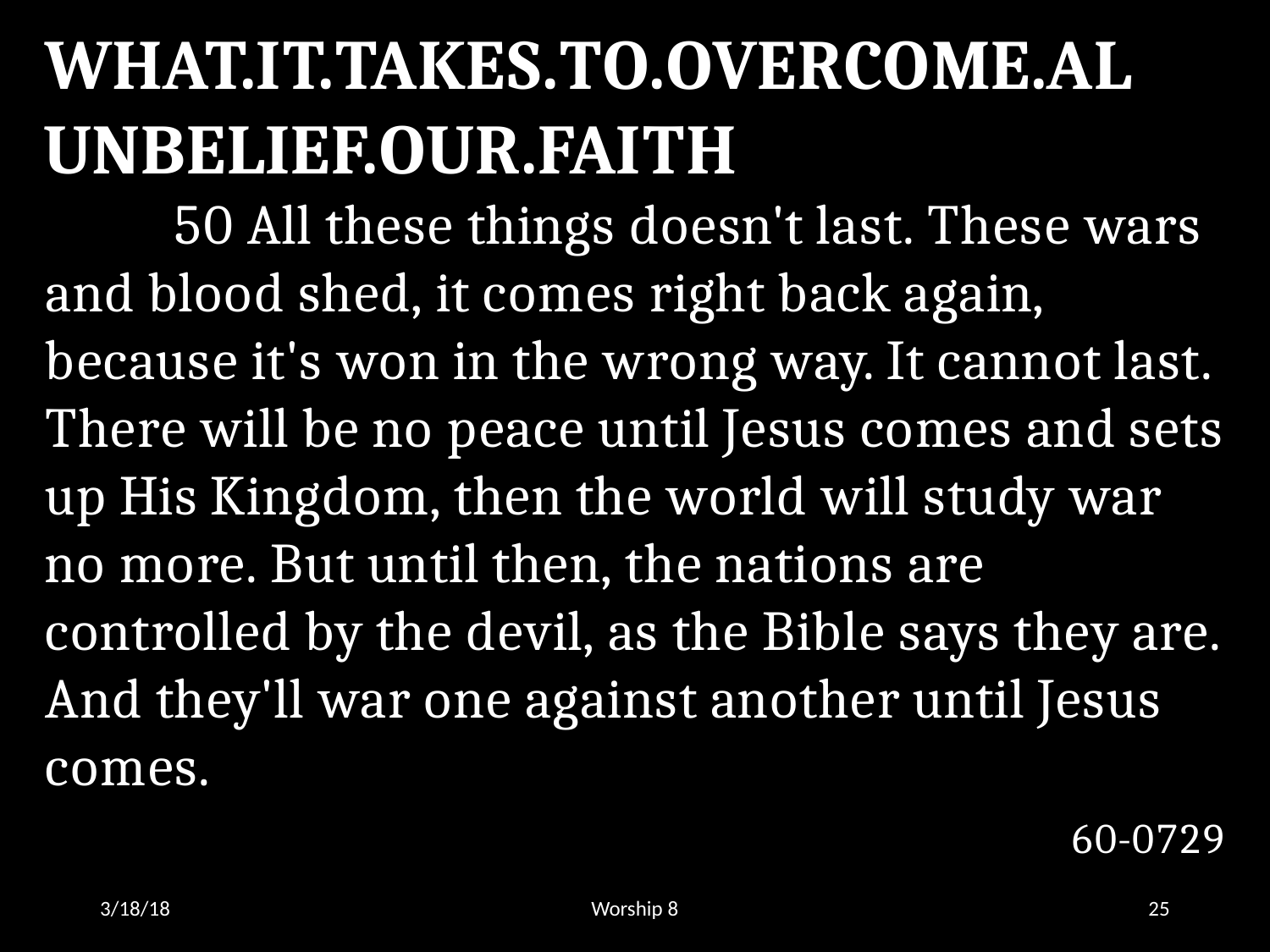

WHAT.IT.TAKES.TO.OVERCOME.AL
UNBELIEF.OUR.FAITH
	50 All these things doesn't last. These wars and blood shed, it comes right back again, because it's won in the wrong way. It cannot last. There will be no peace until Jesus comes and sets up His Kingdom, then the world will study war no more. But until then, the nations are controlled by the devil, as the Bible says they are. And they'll war one against another until Jesus comes.
	60-0729
3/18/18
Worship 8
25